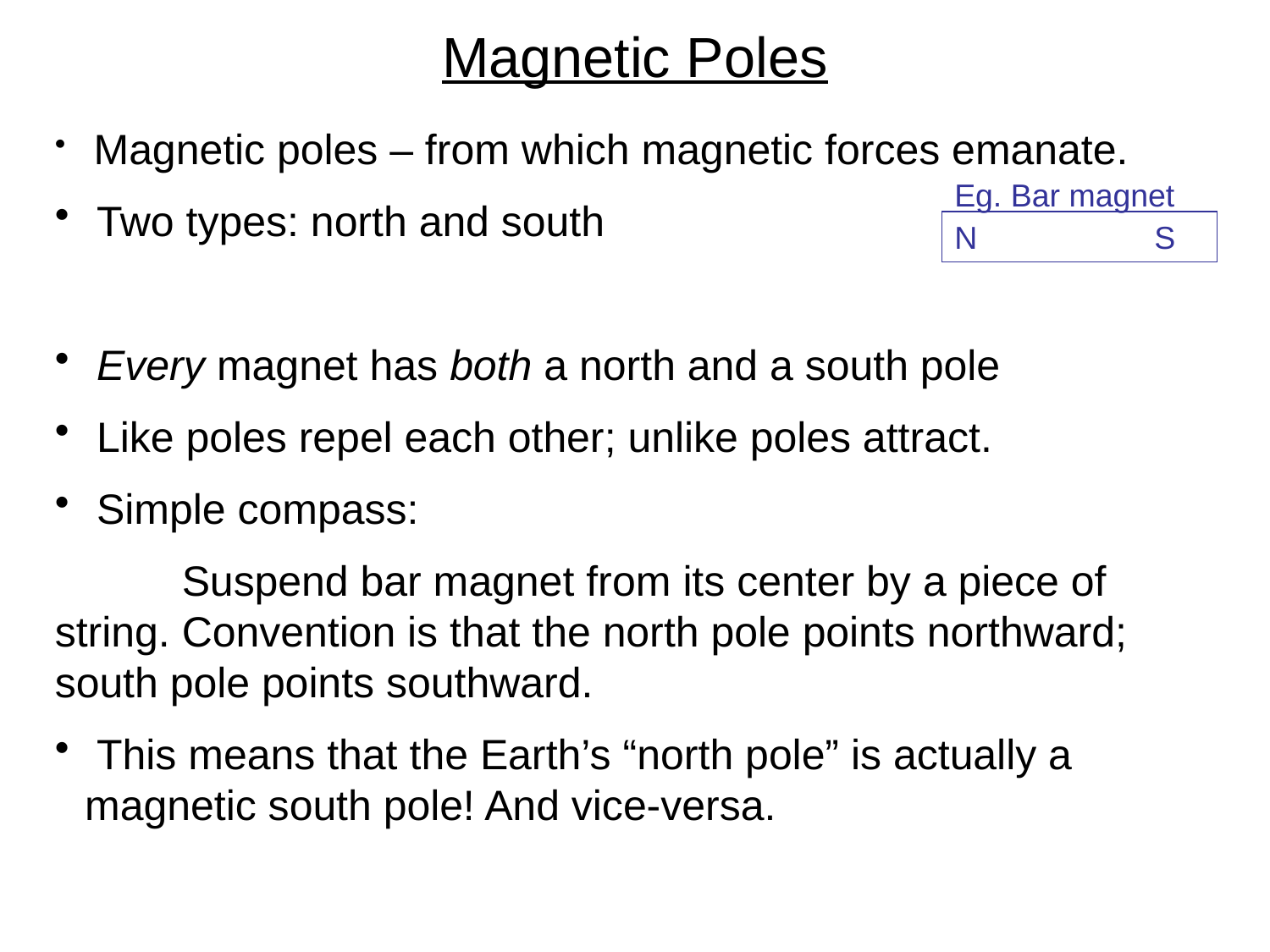

# Magnetic Poles
 Magnetic poles – from which magnetic forces emanate.
 Two types: north and south

 Every magnet has both a north and a south pole
 Like poles repel each other; unlike poles attract.
 Simple compass:
	Suspend bar magnet from its center by a piece of string. Convention is that the north pole points northward; south pole points southward.
 This means that the Earth’s “north pole” is actually a magnetic south pole! And vice-versa.

Eg. Bar magnet
N                    S